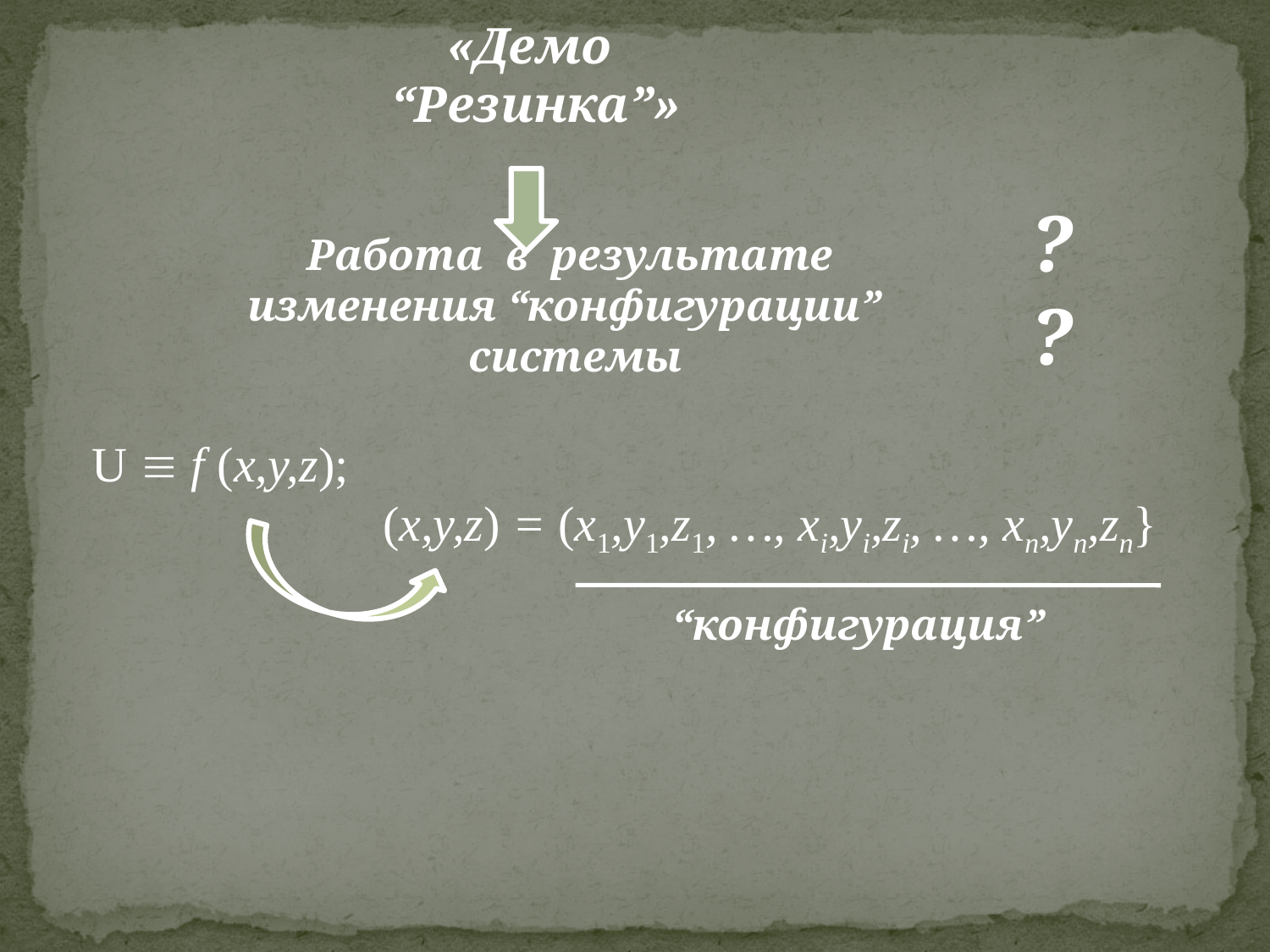

«Демо  “Резинка”»

Работа  в  результате  изменения “конфигурации”   системы
??
U ≡ f (x,y,z);
                       (x,y,z) = (x1,y1,z1, …, xi,yi,zi, …, xn,yn,zn}

“конфигурация”